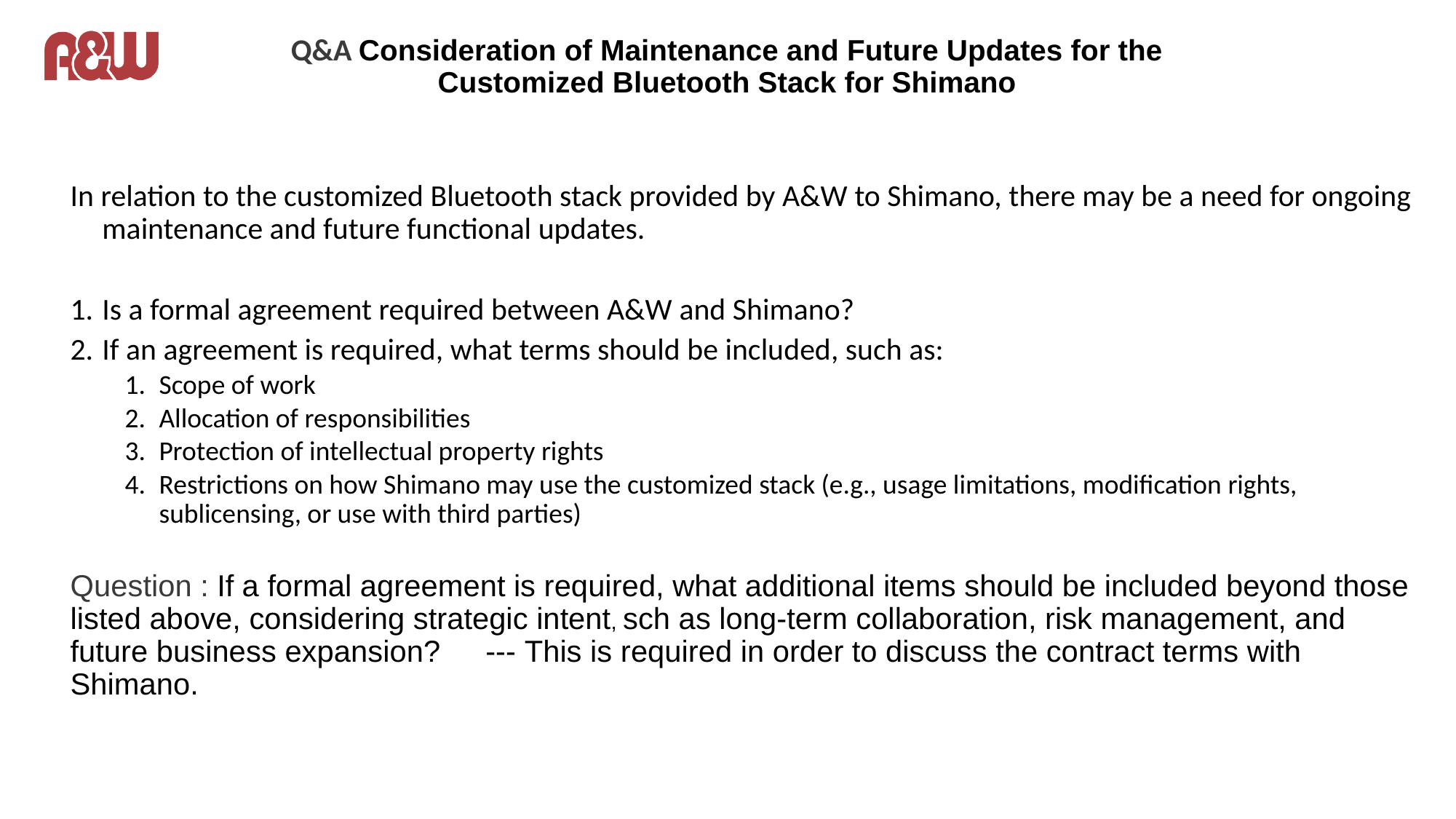

# Q&A Consideration of Maintenance and Future Updates for the Customized Bluetooth Stack for Shimano

In relation to the customized Bluetooth stack provided by A&W to Shimano, there may be a need for ongoing maintenance and future functional updates.

Is a formal agreement required between A&W and Shimano?
If an agreement is required, what terms should be included, such as:
Scope of work
Allocation of responsibilities
Protection of intellectual property rights
Restrictions on how Shimano may use the customized stack (e.g., usage limitations, modification rights, sublicensing, or use with third parties)

Question : If a formal agreement is required, what additional items should be included beyond those listed above, considering strategic intent, sch as long-term collaboration, risk management, and future business expansion?　--- This is required in order to discuss the contract terms with Shimano.